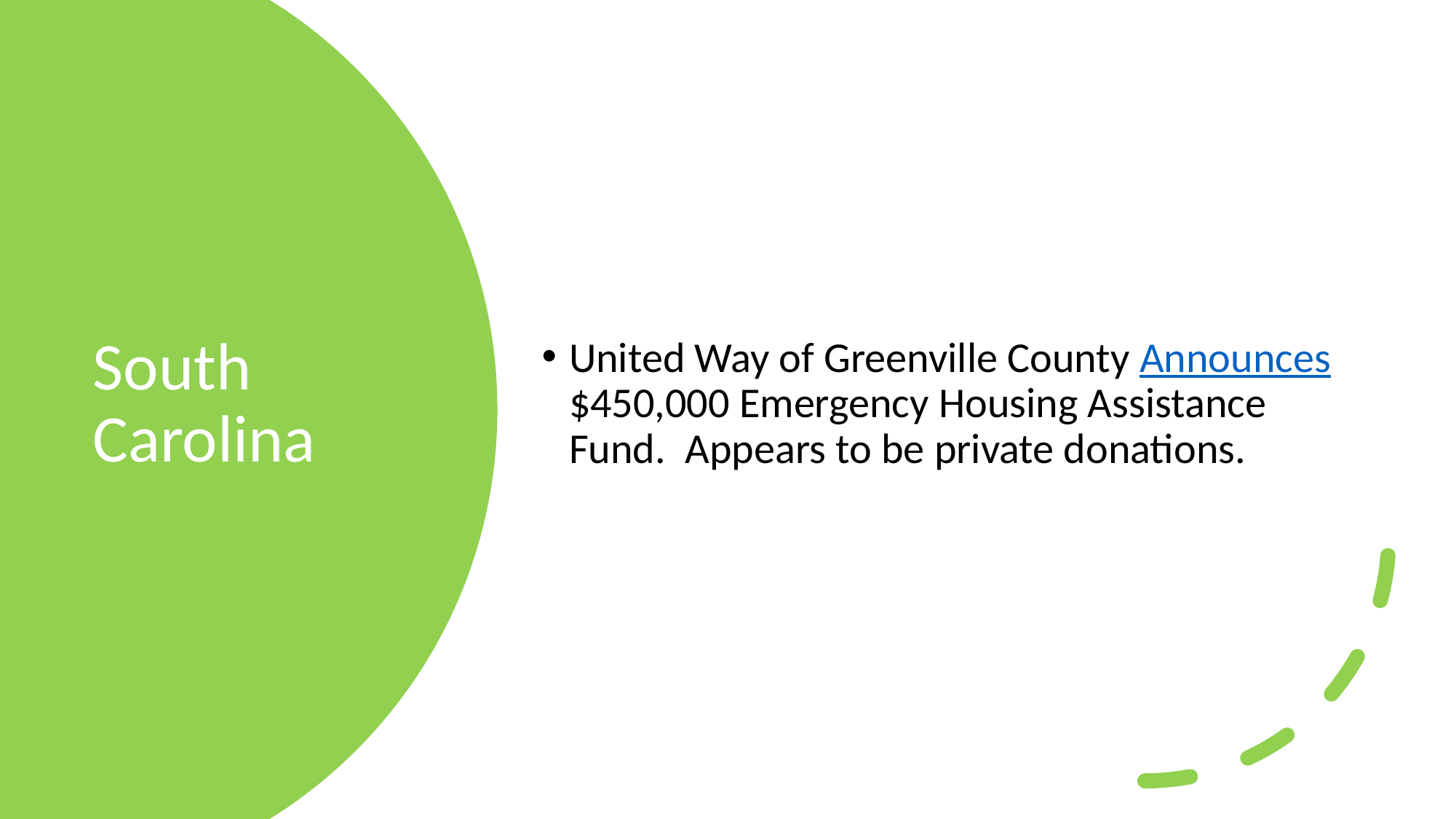

United Way of Greenville County Announces $450,000 Emergency Housing Assistance Fund.  Appears to be private donations.
# South Carolina